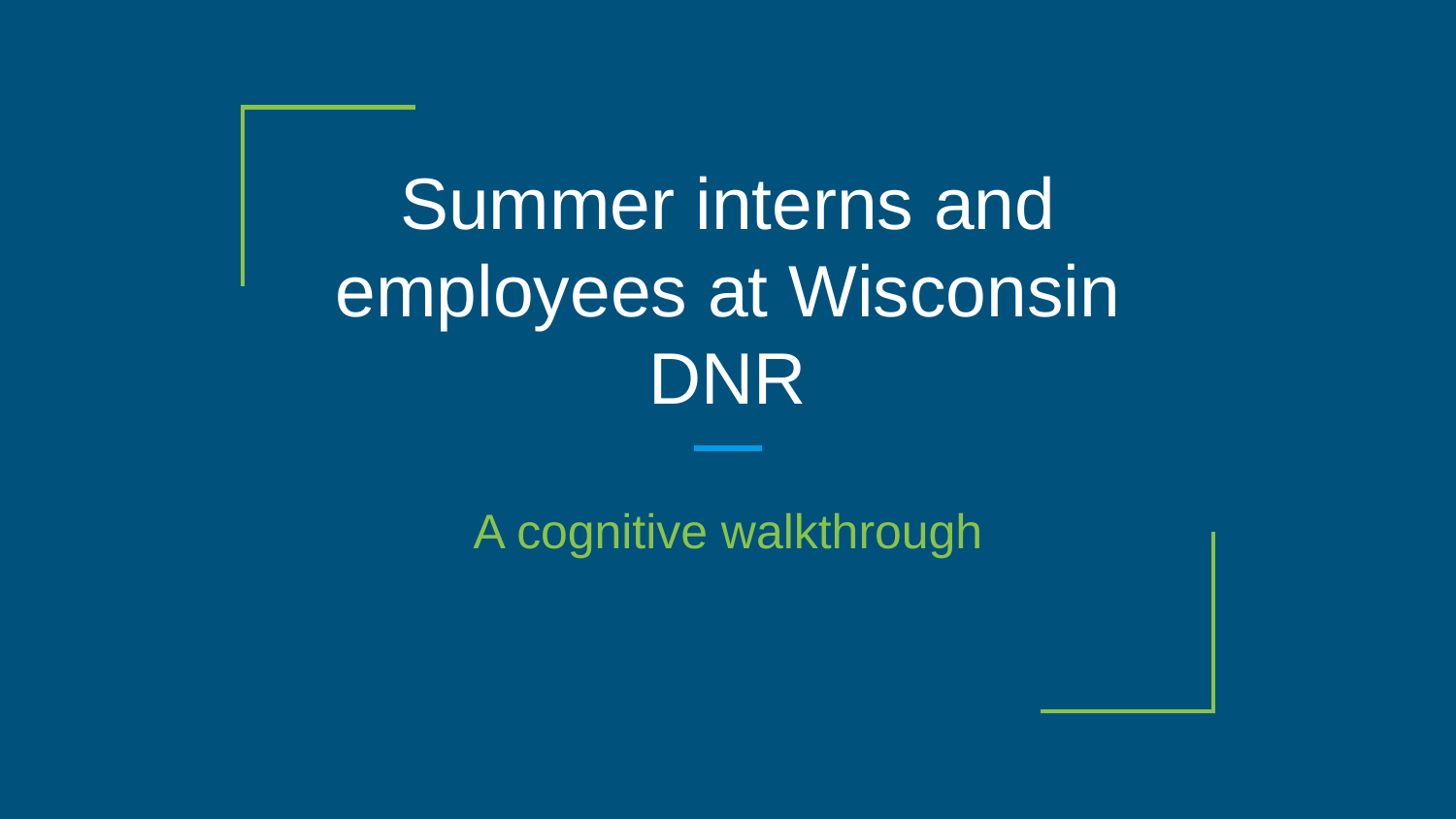

# Summer interns and employees at Wisconsin DNR
A cognitive walkthrough